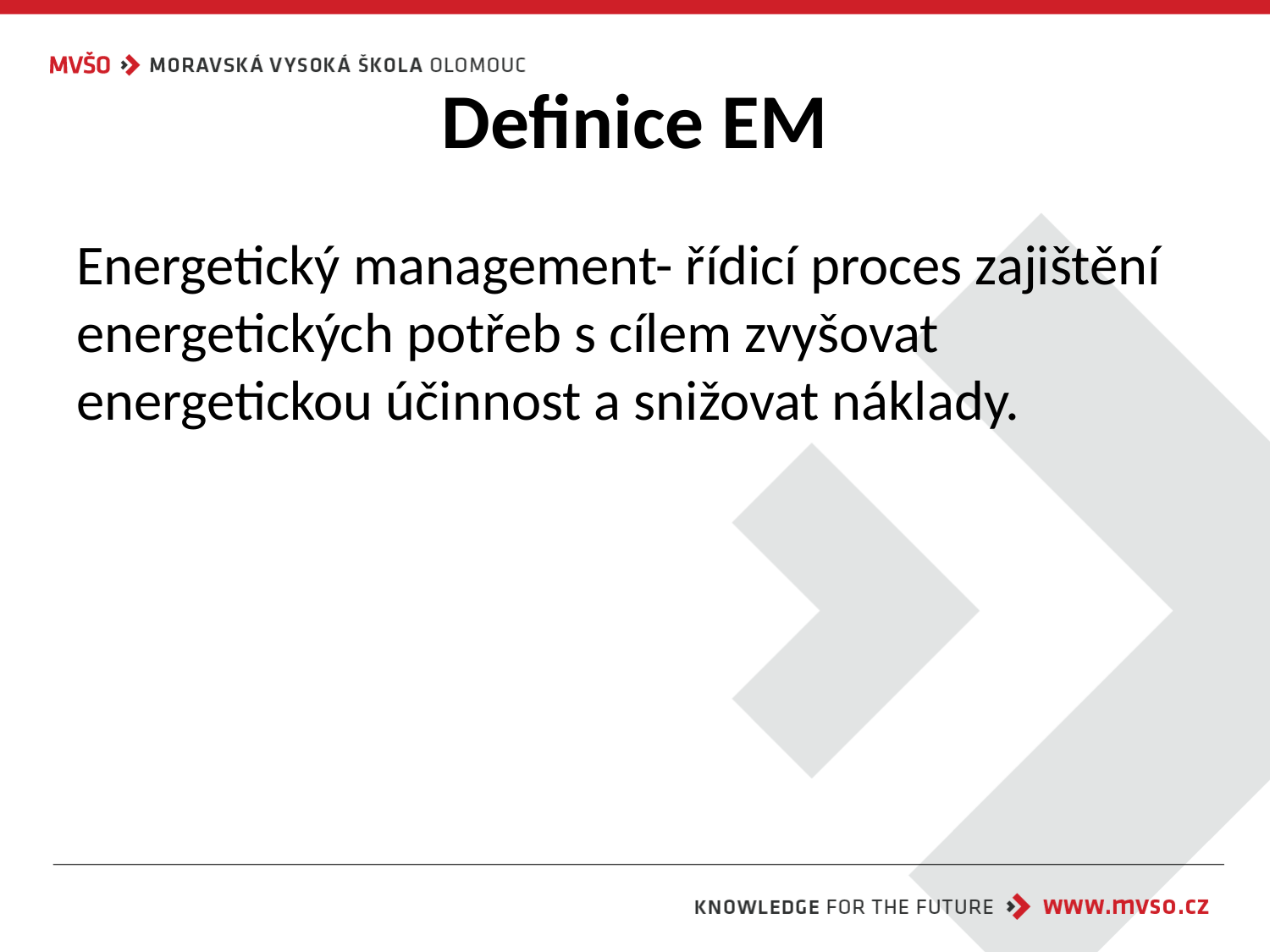

# Definice EM
Energetický management- řídicí proces zajištění energetických potřeb s cílem zvyšovat energetickou účinnost a snižovat náklady.